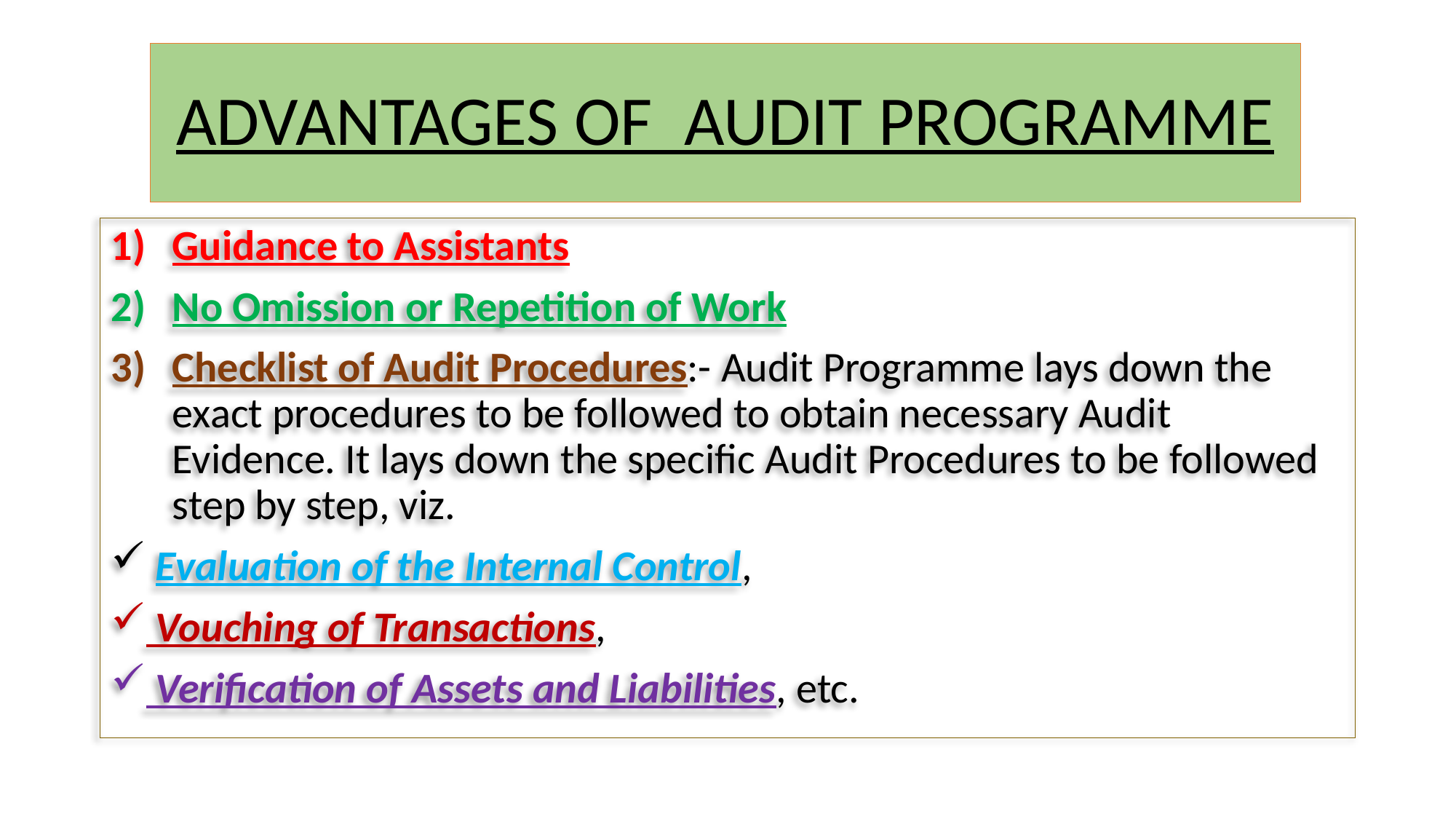

# ADVANTAGES OF  AUDIT PROGRAMME
Guidance to Assistants
No Omission or Repetition of Work
Checklist of Audit Procedures:- Audit Programme lays down the exact procedures to be followed to obtain necessary Audit Evidence. It lays down the specific Audit Procedures to be followed step by step, viz.
 Evaluation of the Internal Control,
 Vouching of Transactions,
 Verification of Assets and Liabilities, etc.